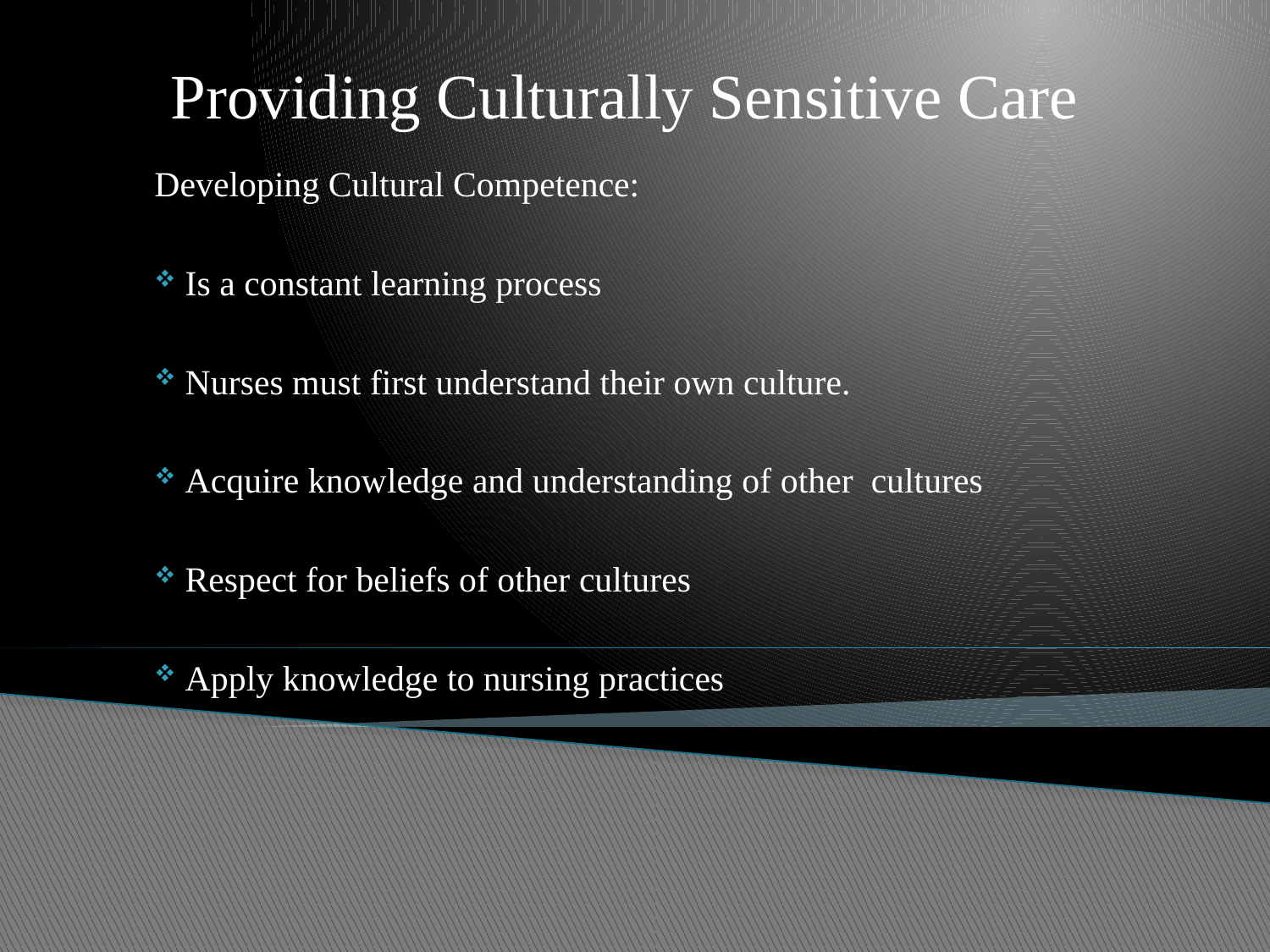

# Providing Culturally Sensitive Care

Developing Cultural Competence:

 Is a constant learning process

 Nurses must first understand their own culture.

 Acquire knowledge and understanding of other  cultures

 Respect for beliefs of other cultures

 Apply knowledge to nursing practices